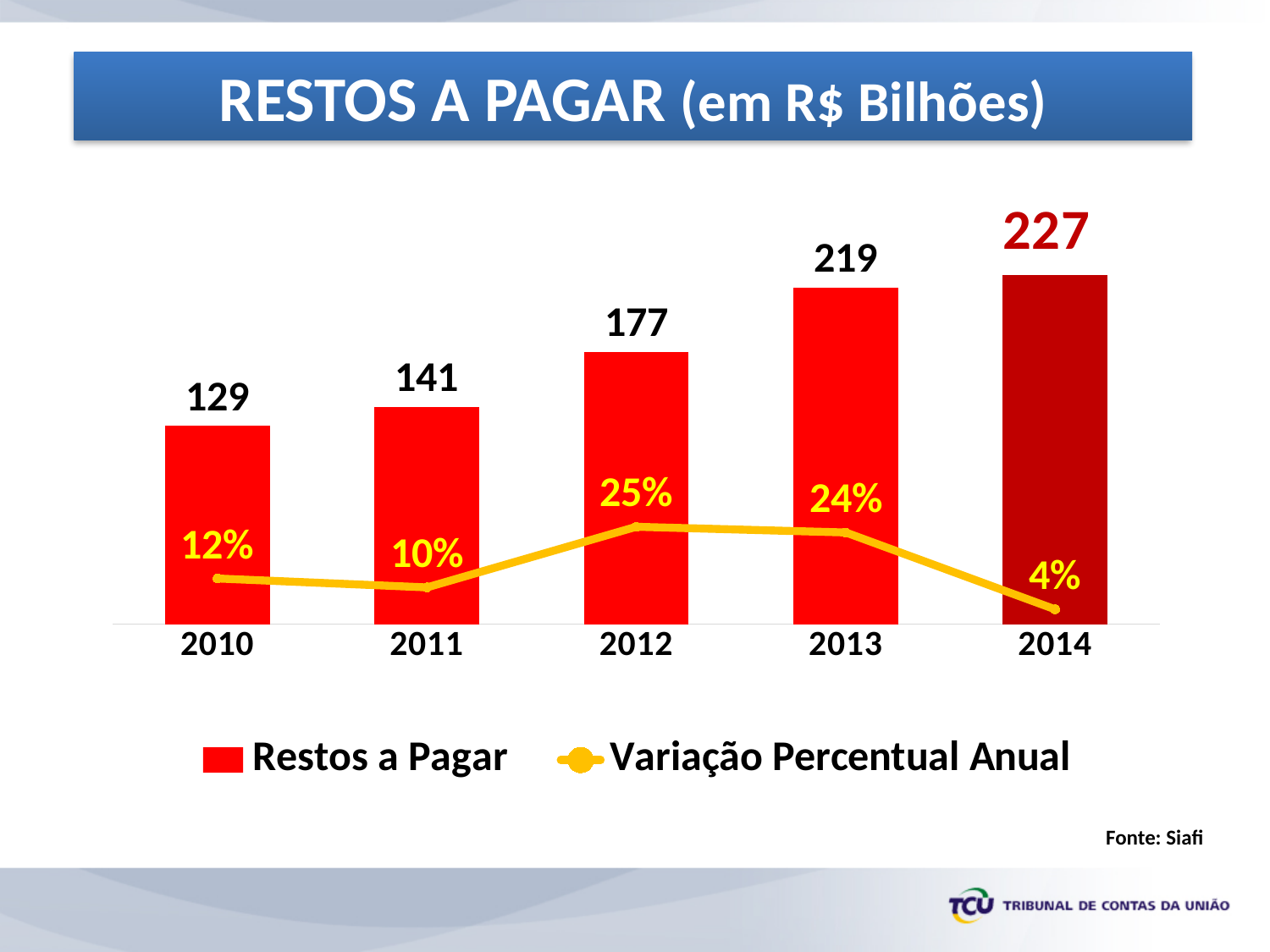

RESTOS A PAGAR (em R$ Bilhões)

### Chart

| Category | Restos a Pagar | Variação Percentual Anual |
|---|---|---|
| 2010 | 128.68491985979 | 0.1184741065916004 |
| 2011 | 140.95842106838 | 0.09537637527351861 |
| 2012 | 176.59252032168 | 0.25279865497367937 |
| 2013 | 218.64151926012 | 0.23811313673899526 |
| 2014 | 227.02029356570915 | 0.0383219725784143 |
Fonte: Siafi